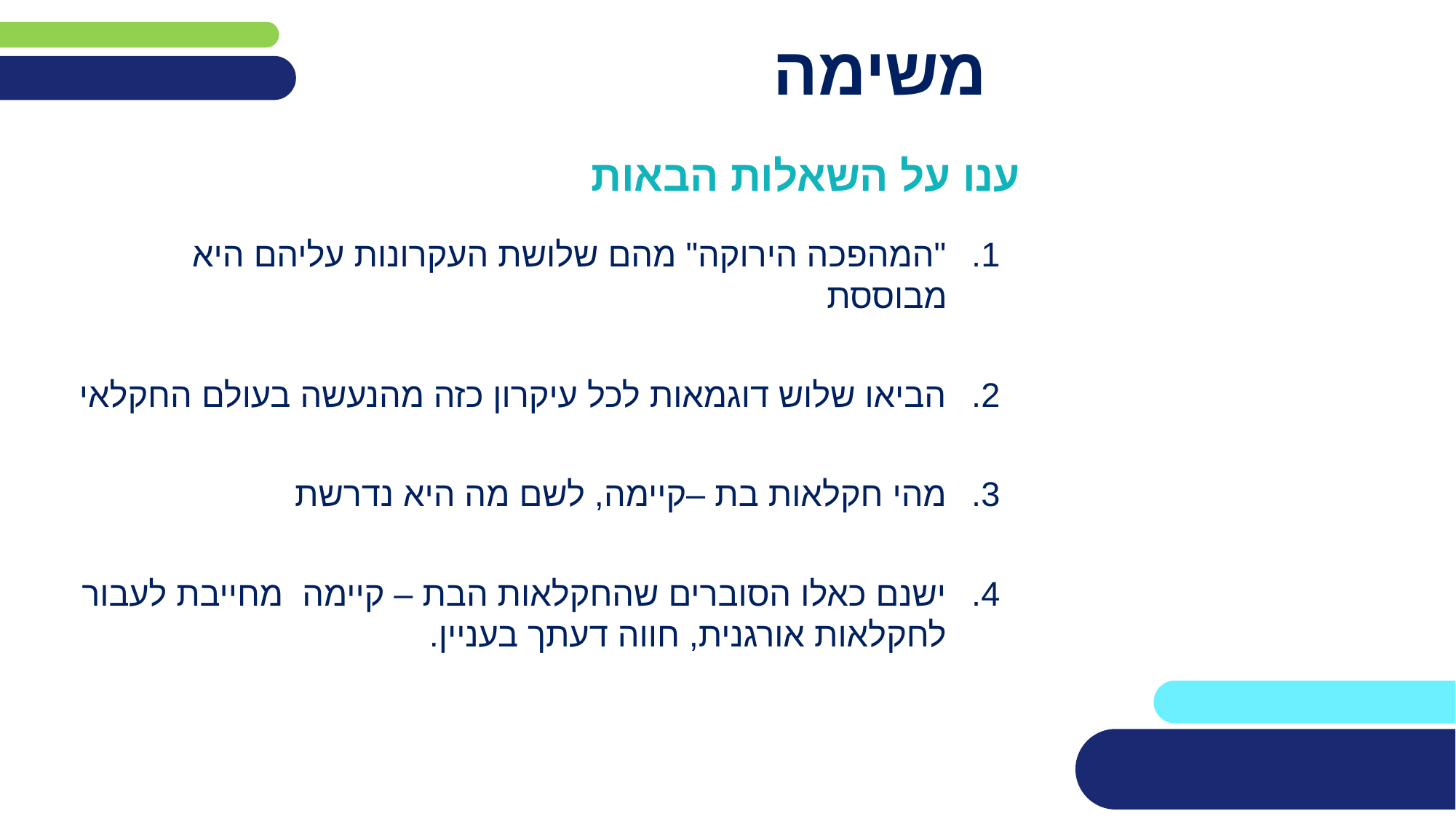

# משימה
ענו על השאלות הבאות
"המהפכה הירוקה" מהם שלושת העקרונות עליהם היא מבוססת

הביאו שלוש דוגמאות לכל עיקרון כזה מהנעשה בעולם החקלאי

מהי חקלאות בת –קיימה, לשם מה היא נדרשת

ישנם כאלו הסוברים שהחקלאות הבת – קיימה  מחייבת לעבור לחקלאות אורגנית, חווה דעתך בעניין.